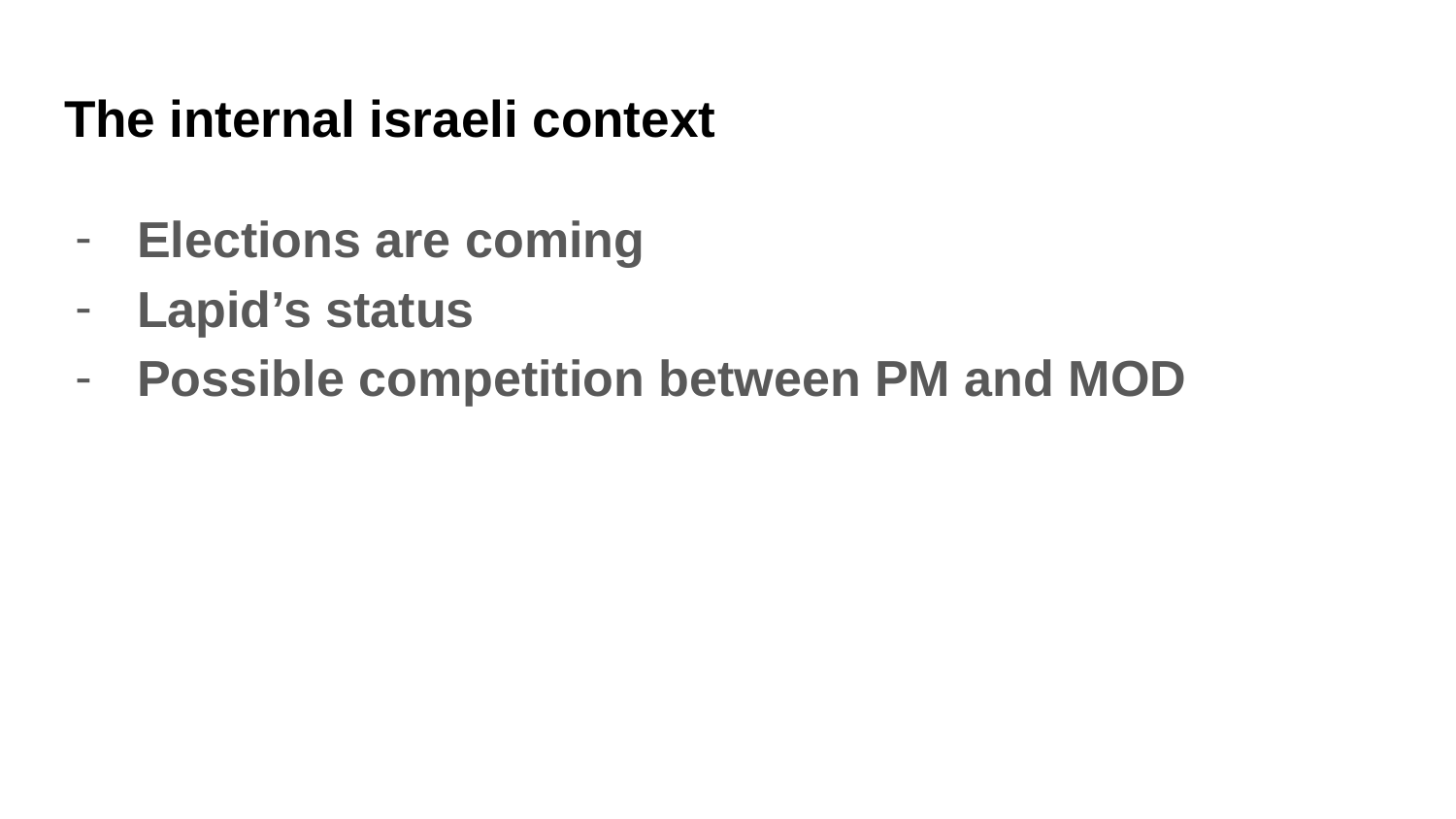

# The internal israeli context
Elections are coming
Lapid’s status
Possible competition between PM and MOD